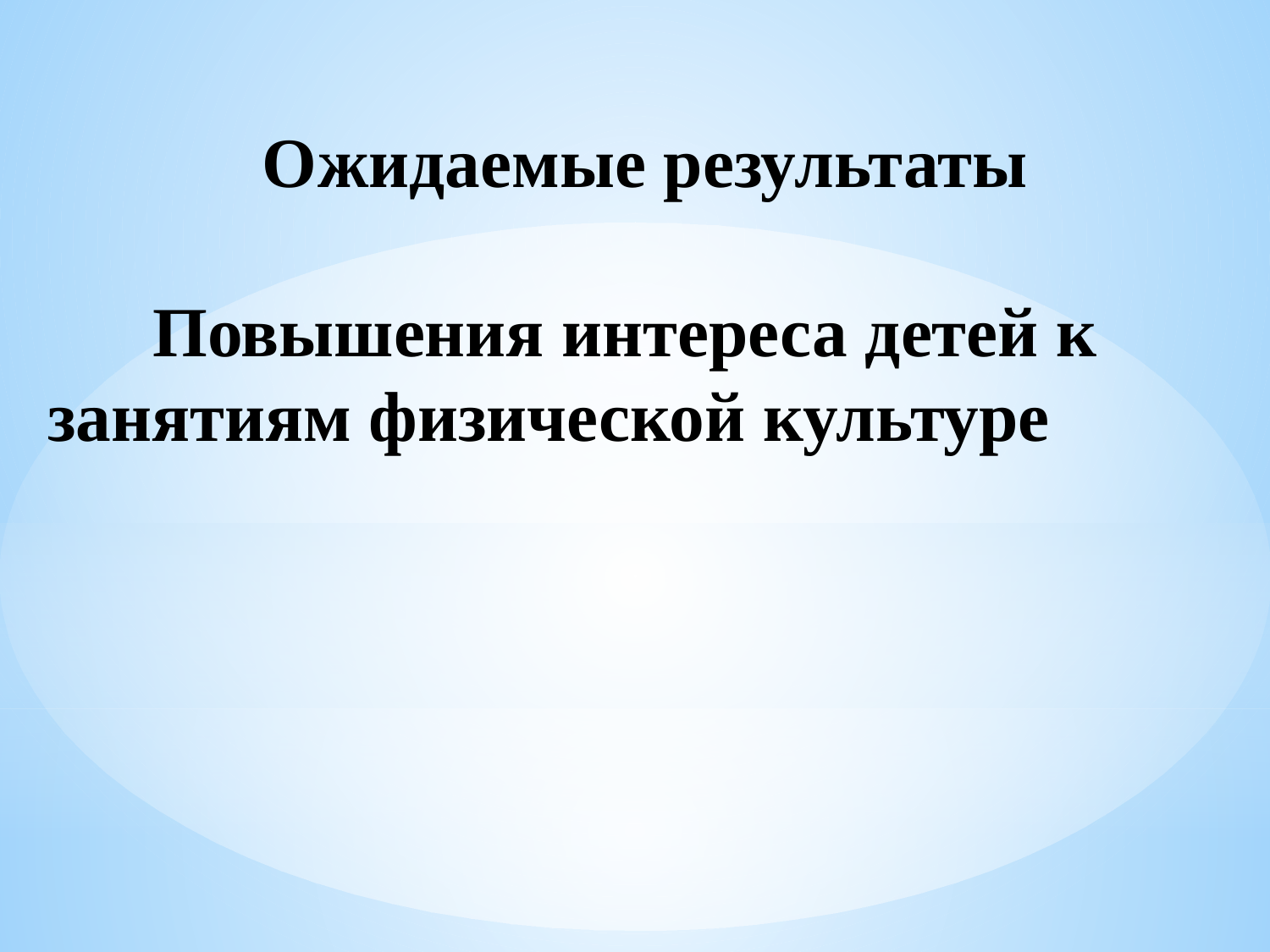

Ожидаемые результаты

      Повышения интереса детей к     занятиям физической культуре